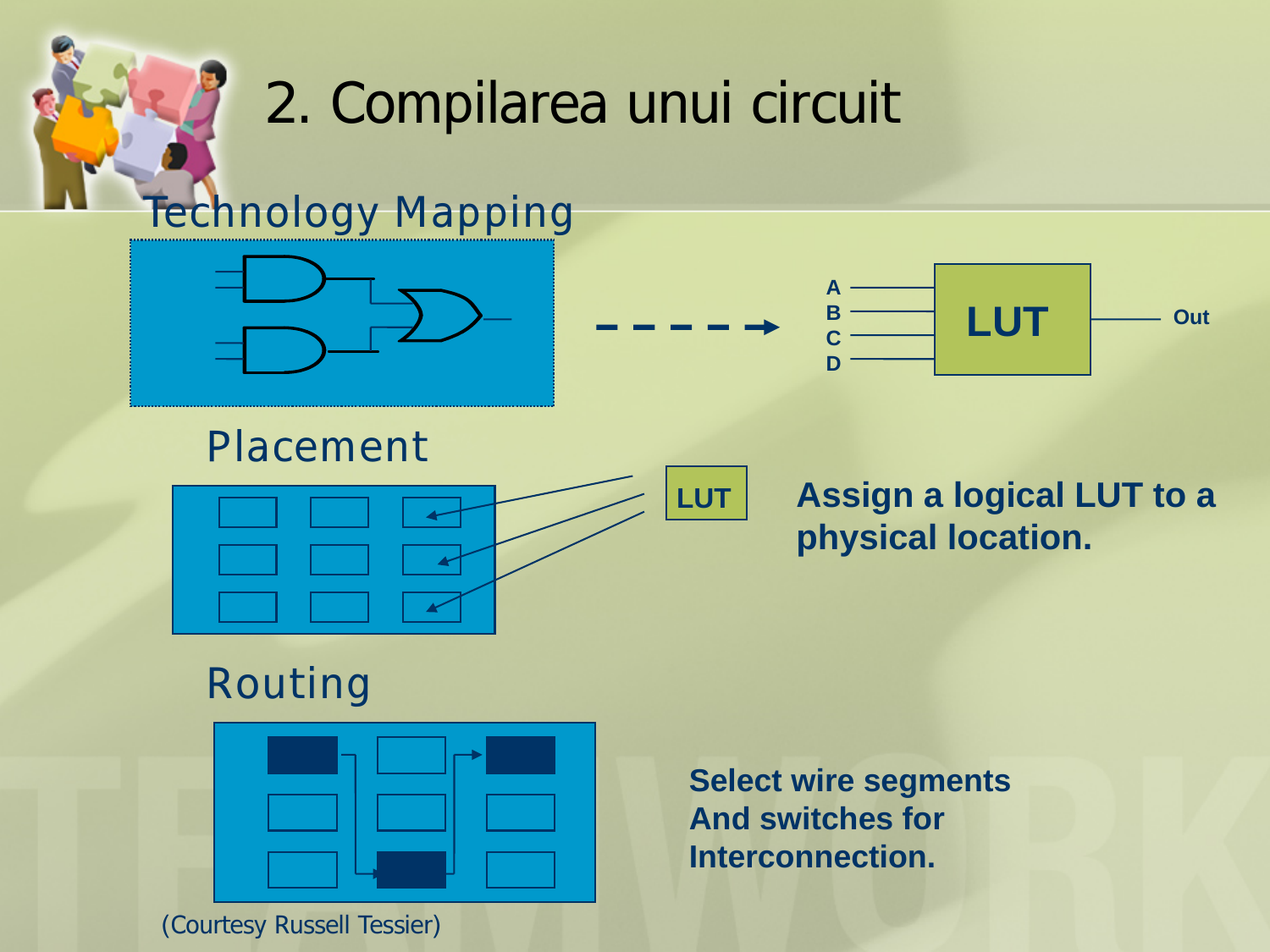

# 2. Compilarea unui circuit
Technology Mapping

	Placement

	Routing

A
B
C
D

LUT
Out

Assign a logical LUT to a physical location.
LUT

Select wire segments
And switches for
Interconnection.
(Courtesy Russell Tessier)